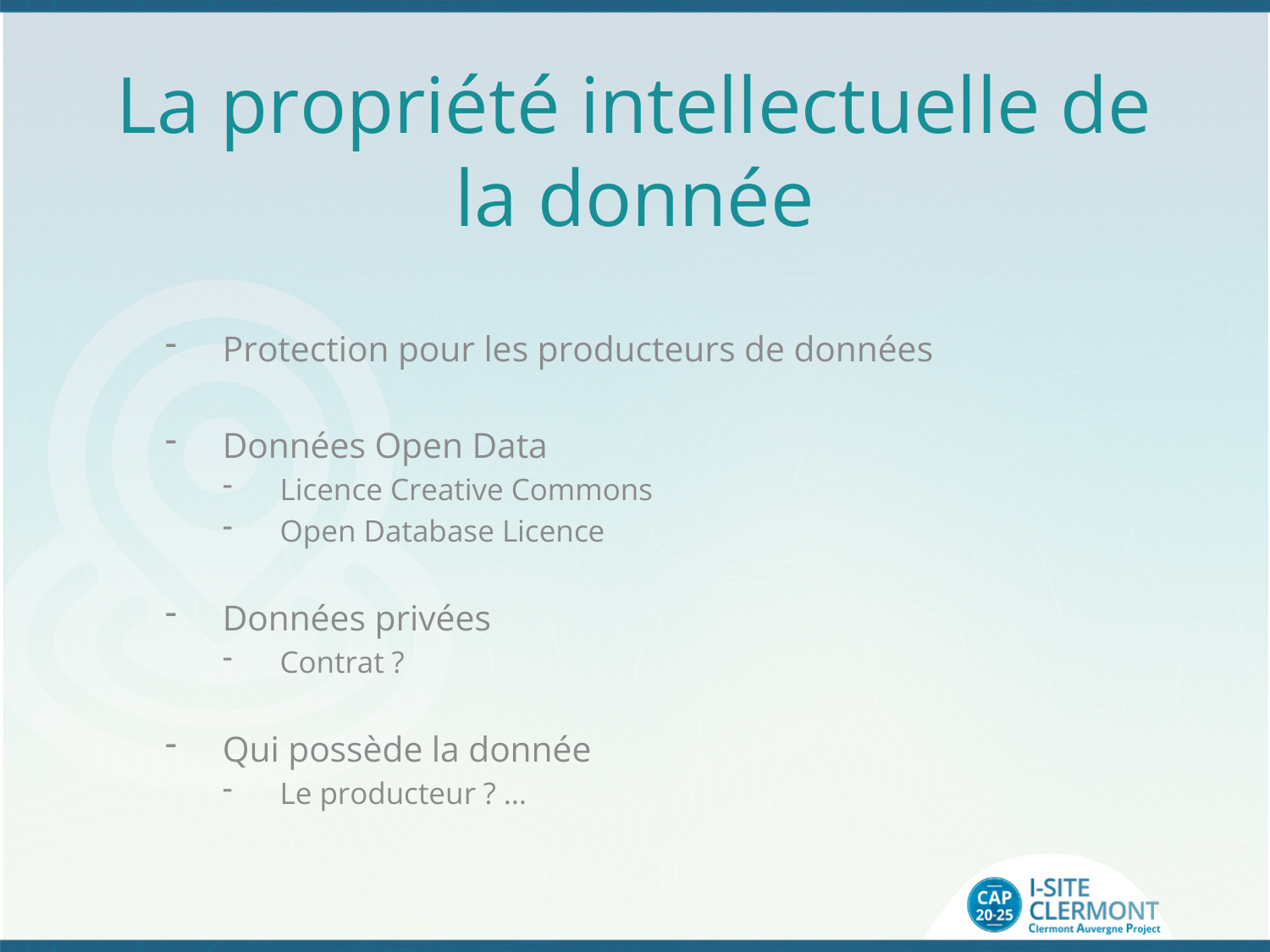

# La propriété intellectuelle de la donnée
Protection pour les producteurs de données

Données Open Data
Licence Creative Commons
Open Database Licence

Données privées
Contrat ?

Qui possède la donnée
Le producteur ? …